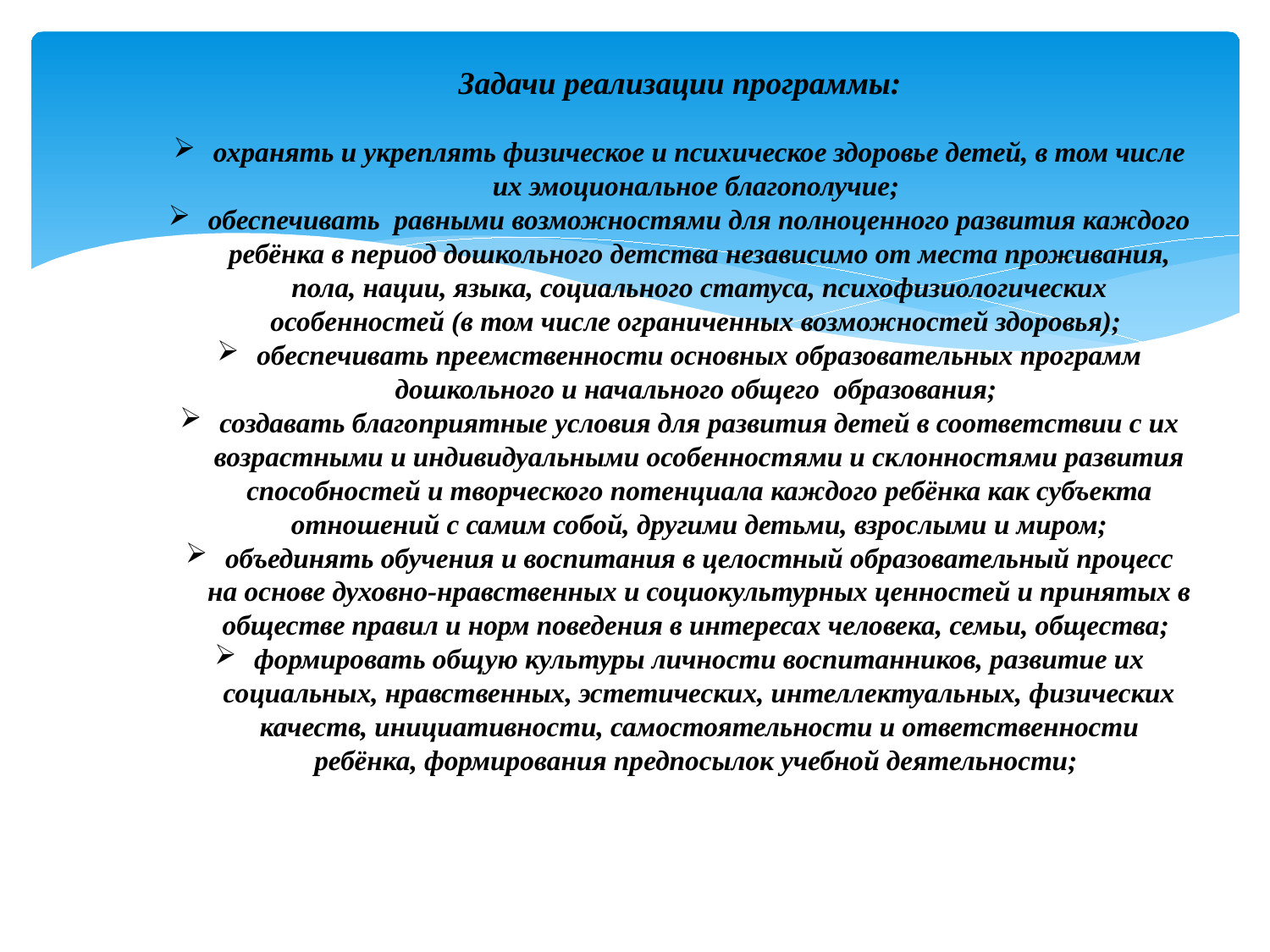

Задачи реализации программы:

охранять и укреплять физическое и психическое здоровье детей, в том числе их эмоциональное благополучие;
обеспечивать  равными возможностями для полноценного развития каждого ребёнка в период дошкольного детства независимо от места проживания, пола, нации, языка, социального статуса, психофизиологических особенностей (в том числе ограниченных возможностей здоровья);
обеспечивать преемственности основных образовательных программ дошкольного и начального общего  образования;
создавать благоприятные условия для развития детей в соответствии с их возрастными и индивидуальными особенностями и склонностями развития способностей и творческого потенциала каждого ребёнка как субъекта отношений с самим собой, другими детьми, взрослыми и миром;
объединять обучения и воспитания в целостный образовательный процесс на основе духовно-нравственных и социокультурных ценностей и принятых в обществе правил и норм поведения в интересах человека, семьи, общества;
формировать общую культуры личности воспитанников, развитие их социальных, нравственных, эстетических, интеллектуальных, физических качеств, инициативности, самостоятельности и ответственности ребёнка, формирования предпосылок учебной деятельности;